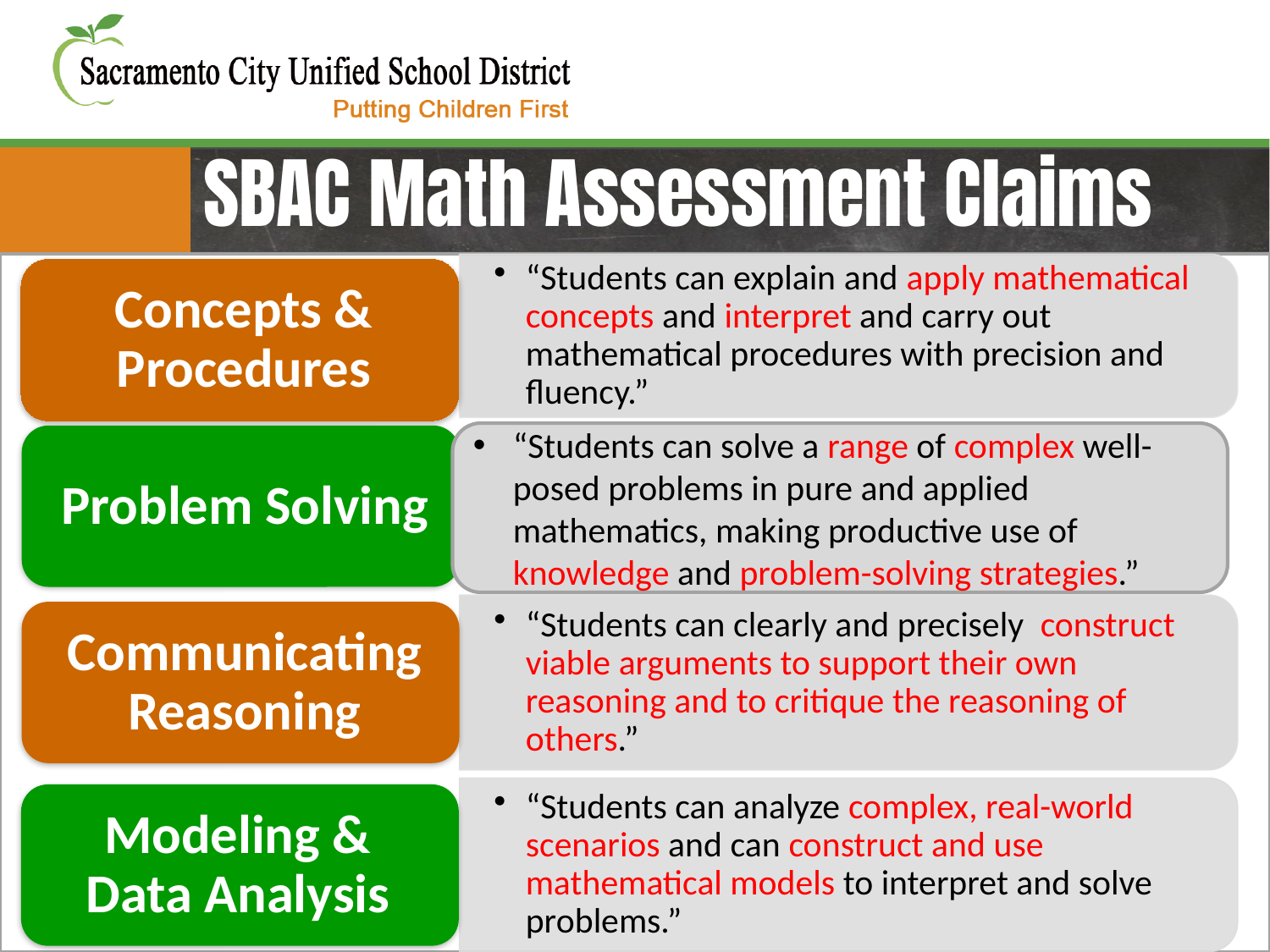

# SBAC Math Assessment Claims

“Students can explain and apply mathematical concepts and interpret and carry out mathematical procedures with precision and fluency.”
Concepts & Procedures
Problem Solving
“Students can clearly and precisely  construct viable arguments to support their own reasoning and to critique the reasoning of others.”
Communicating Reasoning
“Students can analyze complex, real-world scenarios and can construct and use mathematical models to interpret and solve problems.”
Modeling &  Data Analysis
“Students can solve a range of complex well-posed problems in pure and applied mathematics, making productive use of knowledge and problem-solving strategies.”